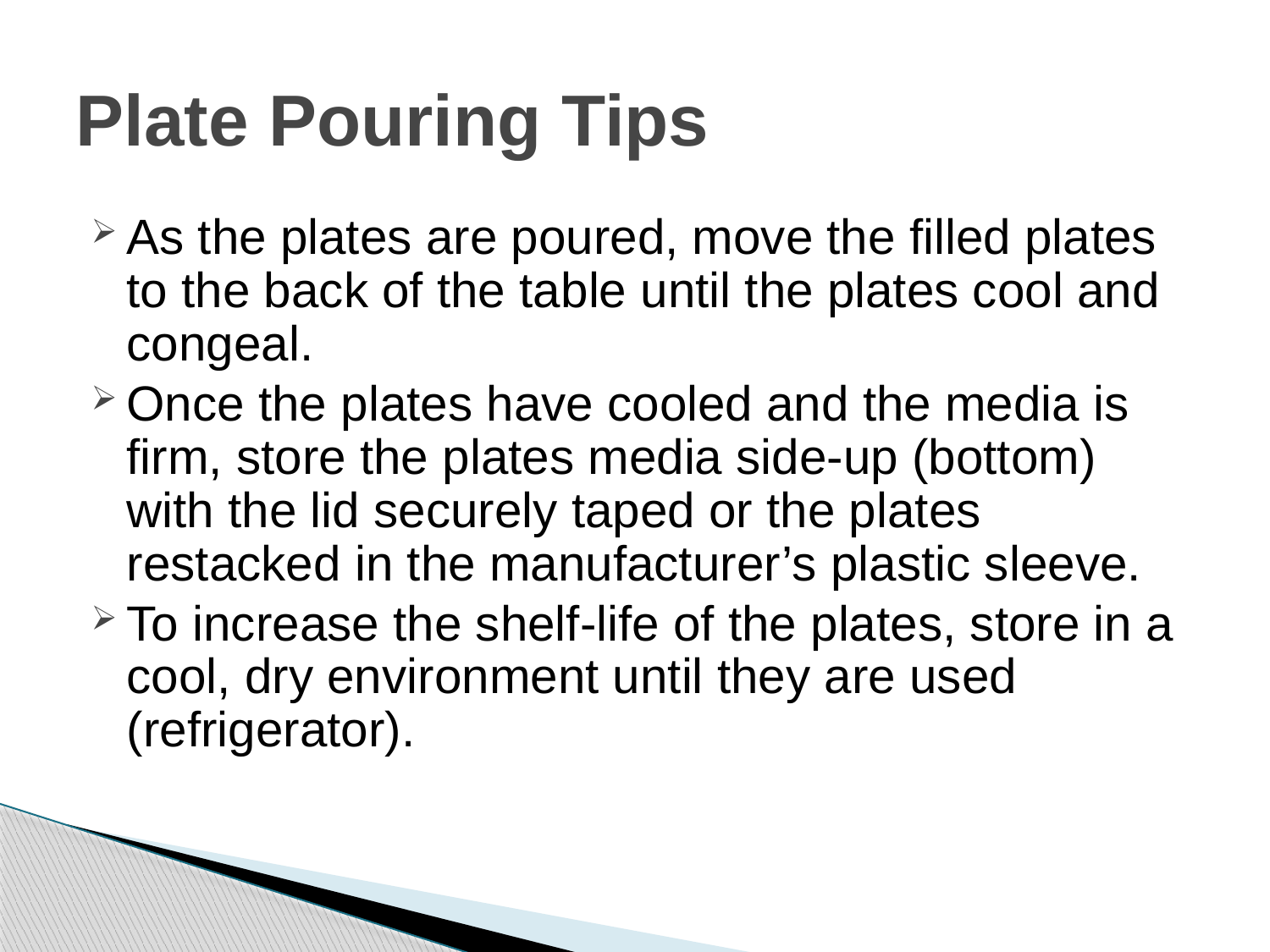

# Plate Pouring Tips
As the plates are poured, move the filled plates to the back of the table until the plates cool and congeal.
Once the plates have cooled and the media is firm, store the plates media side-up (bottom) with the lid securely taped or the plates restacked in the manufacturer’s plastic sleeve.
To increase the shelf-life of the plates, store in a cool, dry environment until they are used (refrigerator).